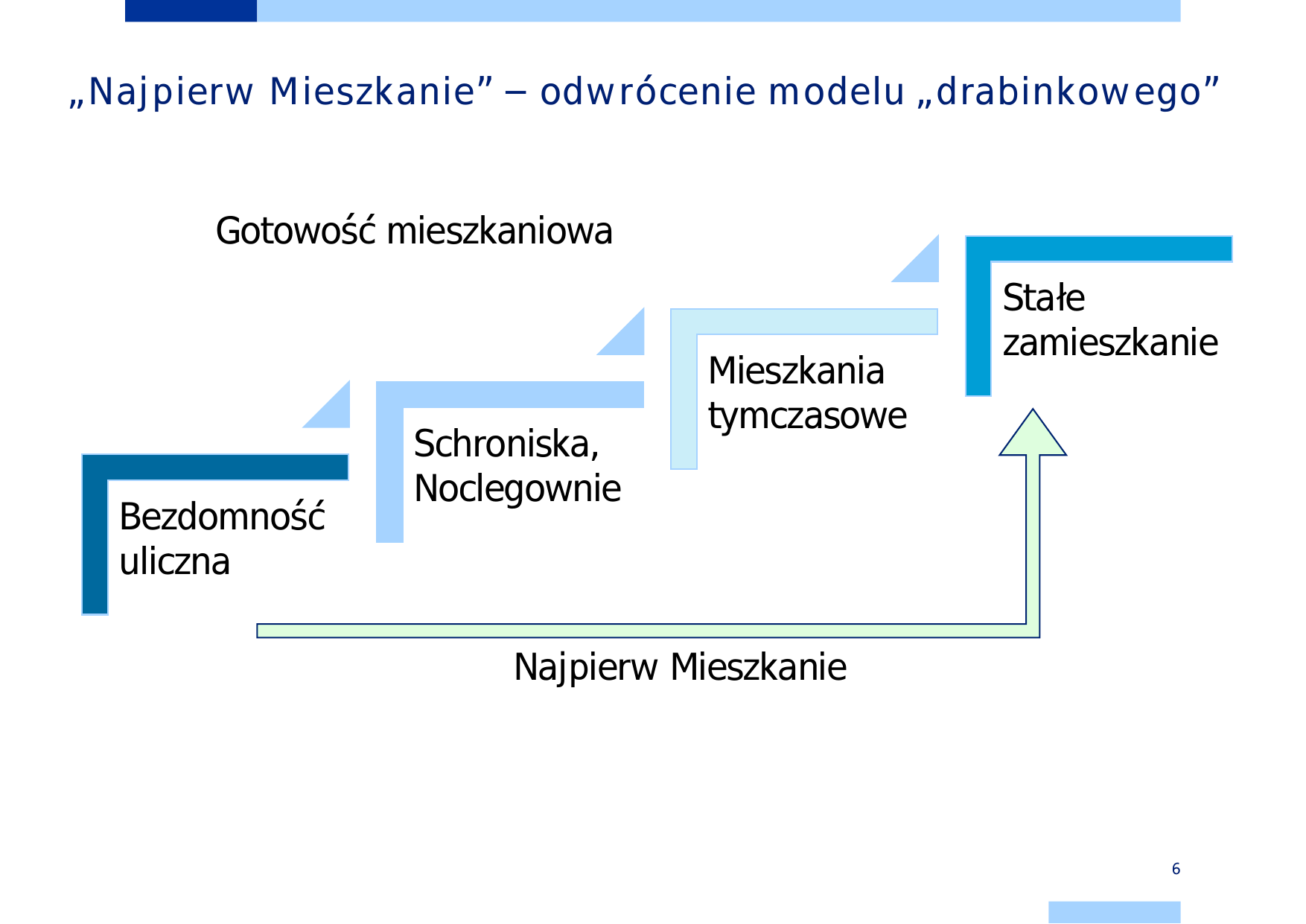

# „Najpierw Mieszkanie” – odwrócenie modelu „drabinkowego”
Bezdomność uliczna
Schroniska, Noclegownie
Mieszkania tymczasowe
Stałe zamieszkanie
Gotowość mieszkaniowa

Najpierw Mieszkanie
6